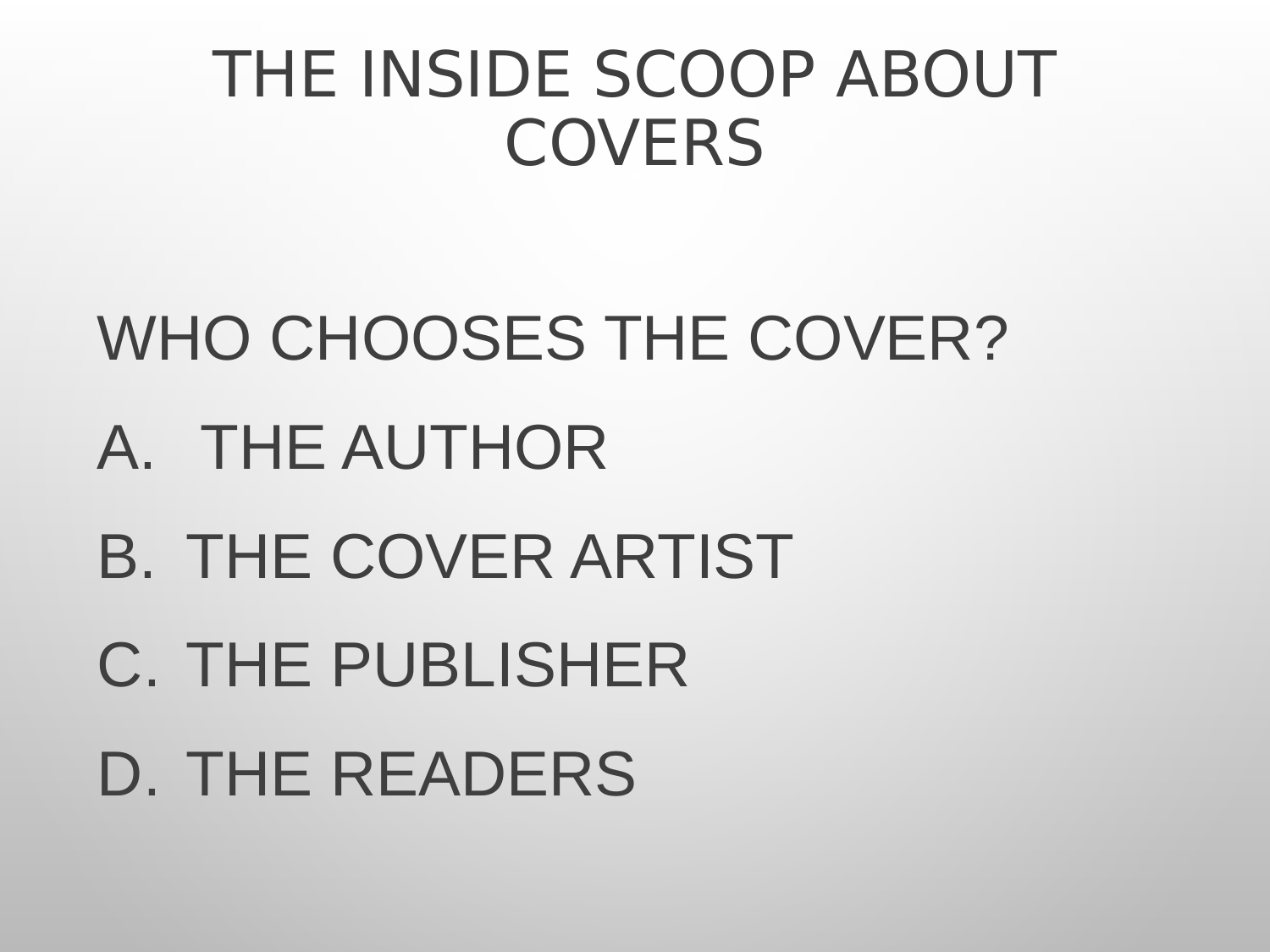

# The Inside Scoop about Covers
Who chooses the cover?
The author
 The cover artist
 The publisher
 The readers